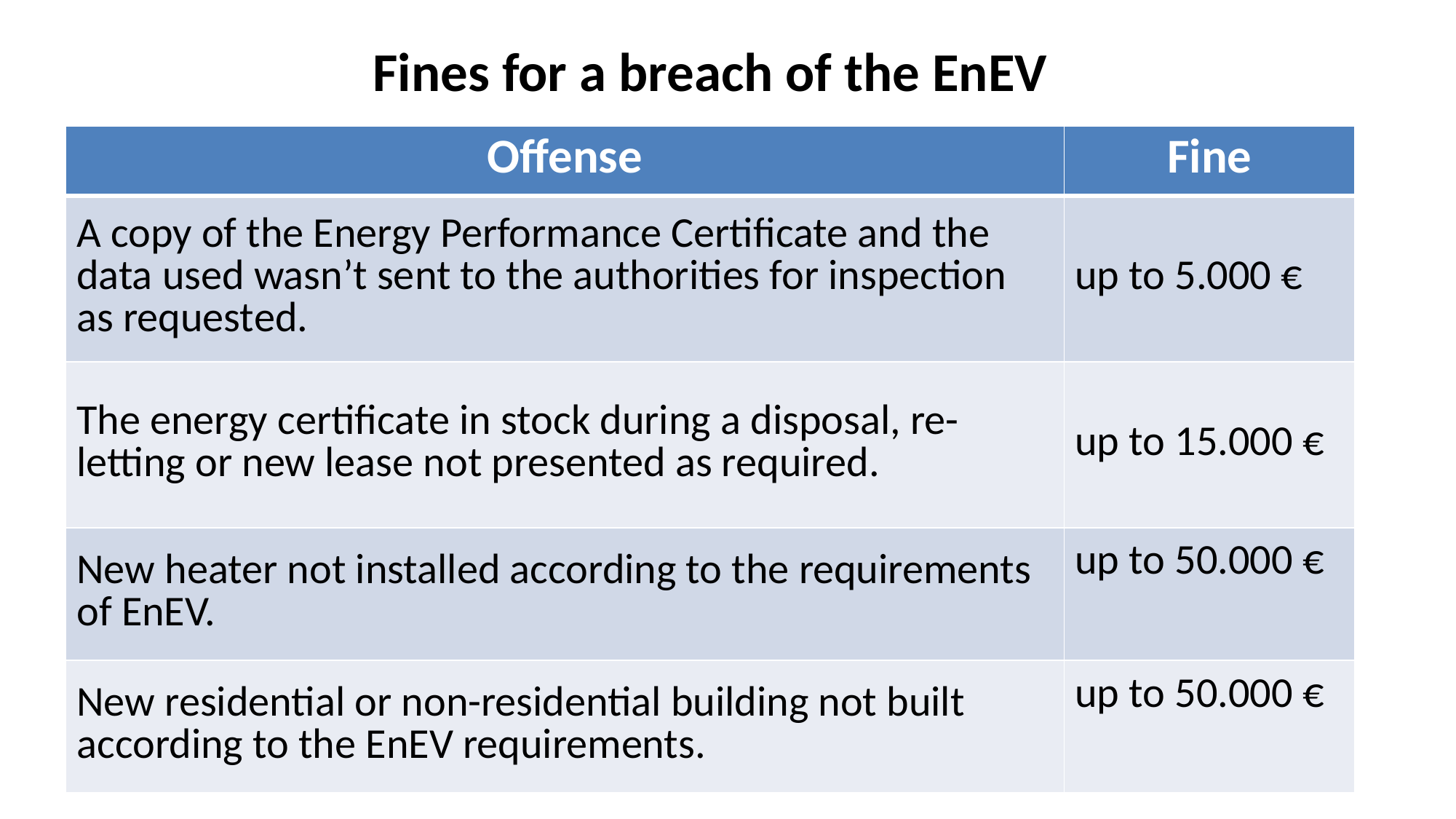

Fines for a breach of the EnEV

| Offense | Fine |
| --- | --- |
| A copy of the Energy Performance Certificate and the data used wasn’t sent to the authorities for inspection as requested. | up to 5.000 € |
| The energy certificate in stock during a disposal, re-letting or new lease not presented as required. | up to 15.000 € |
| New heater not installed according to the requirements of EnEV. | up to 50.000 € |
| New residential or non-residential building not built according to the EnEV requirements. | up to 50.000 € |